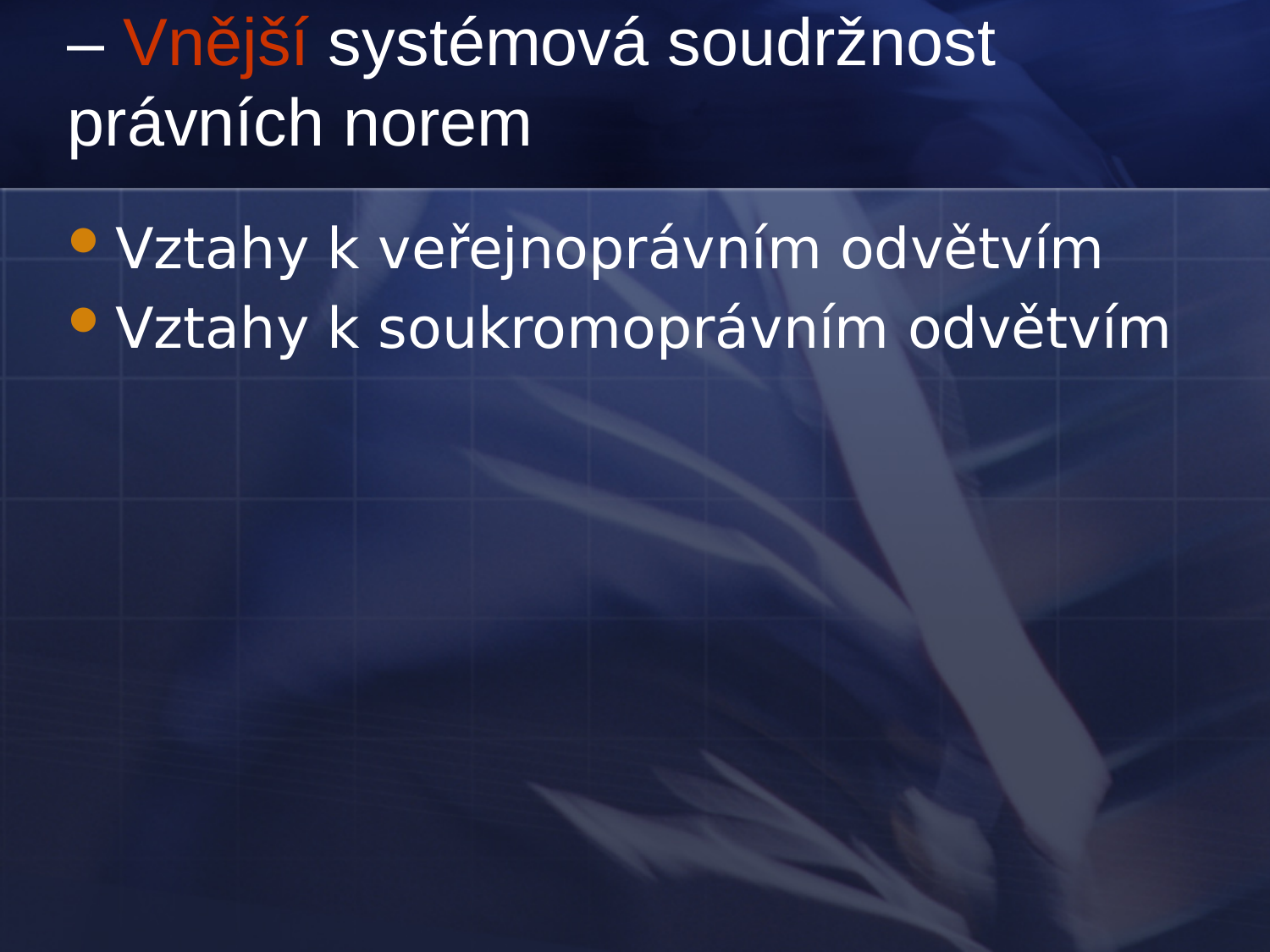

# – Vnější systémová soudržnost právních norem
Vztahy k veřejnoprávním odvětvím
Vztahy k soukromoprávním odvětvím